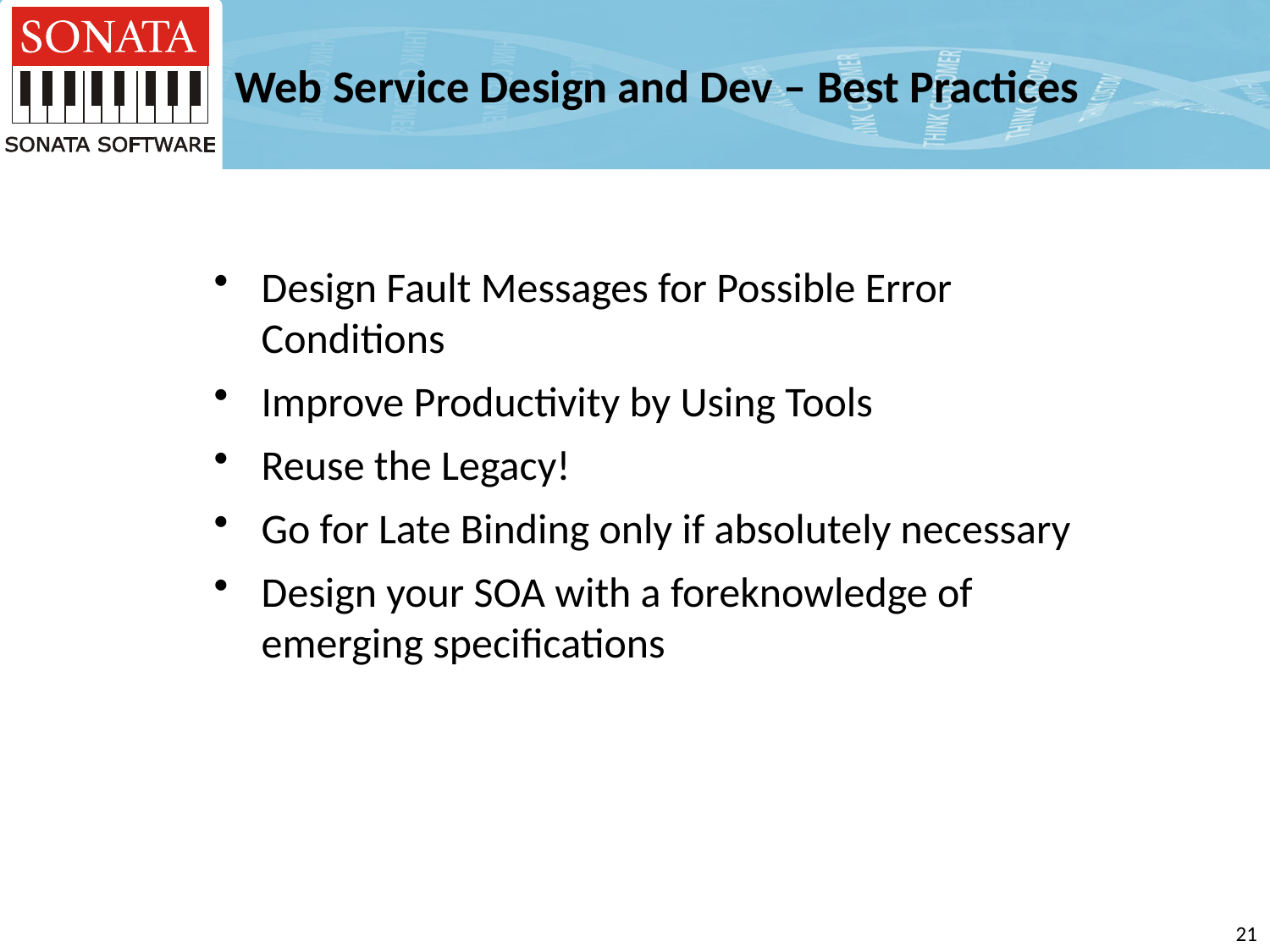

# Web Service Design and Dev – Best Practices
Design Fault Messages for Possible Error Conditions
Improve Productivity by Using Tools
Reuse the Legacy!
Go for Late Binding only if absolutely necessary
Design your SOA with a foreknowledge of emerging speciﬁcations
21